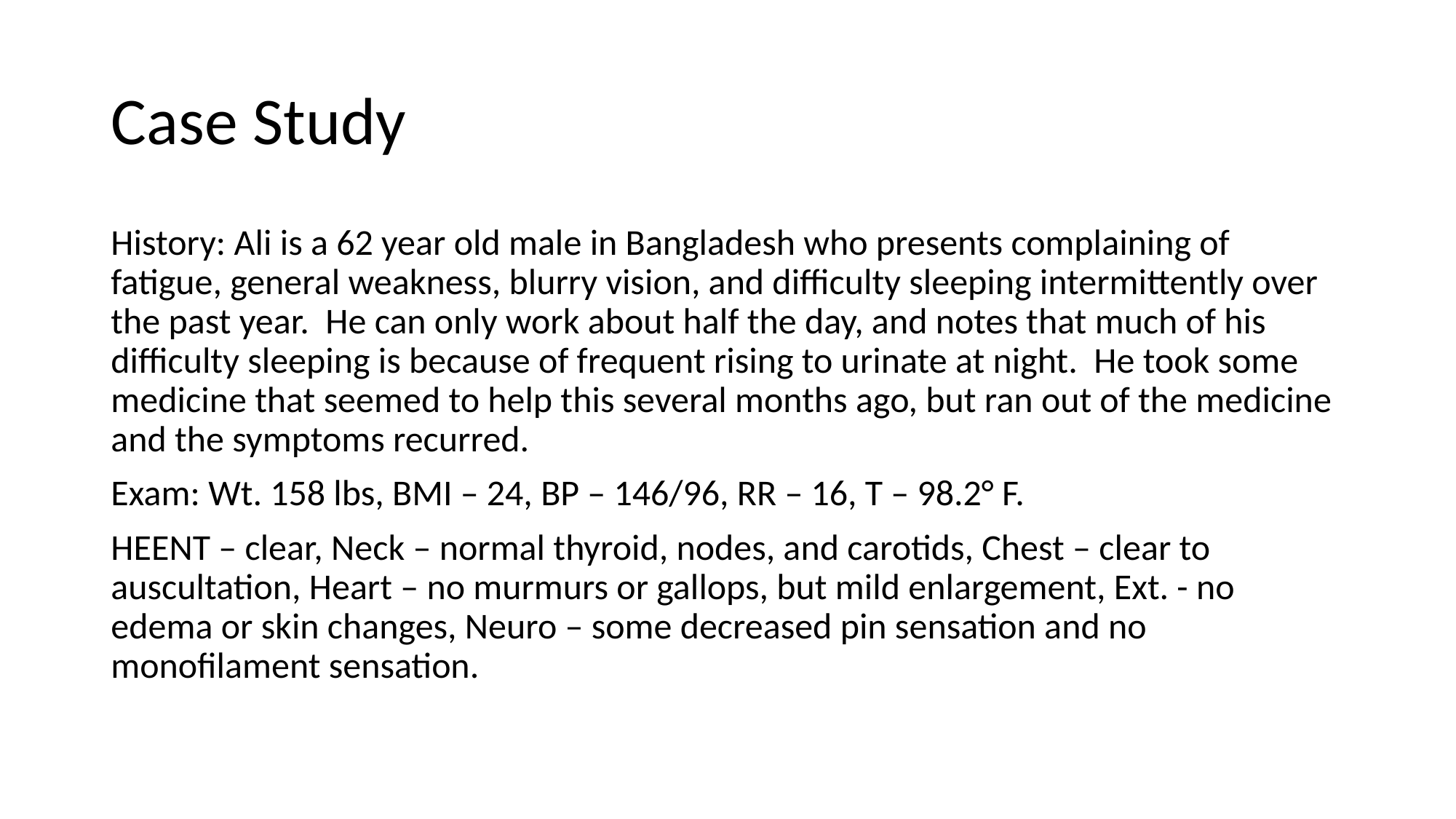

# Case Study
History: Ali is a 62 year old male in Bangladesh who presents complaining of fatigue, general weakness, blurry vision, and difficulty sleeping intermittently over the past year.  He can only work about half the day, and notes that much of his difficulty sleeping is because of frequent rising to urinate at night.  He took some medicine that seemed to help this several months ago, but ran out of the medicine and the symptoms recurred.
Exam: Wt. 158 lbs, BMI – 24, BP – 146/96, RR – 16, T – 98.2° F.
HEENT – clear, Neck – normal thyroid, nodes, and carotids, Chest – clear to auscultation, Heart – no murmurs or gallops, but mild enlargement, Ext. - no edema or skin changes, Neuro – some decreased pin sensation and no monofilament sensation.